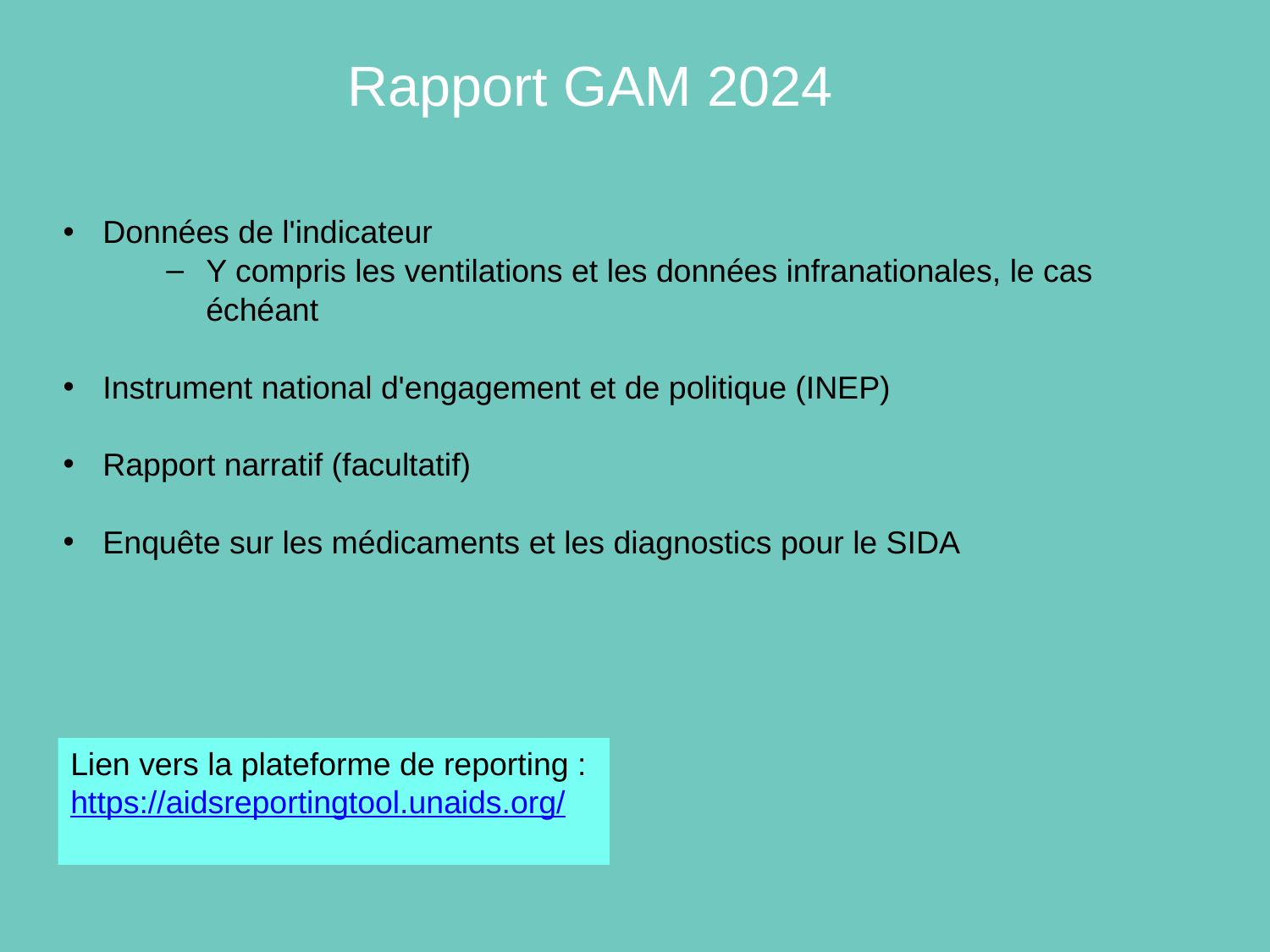

Rapport GAM 2024
Données de l'indicateur
Y compris les ventilations et les données infranationales, le cas échéant

Instrument national d'engagement et de politique (INEP)

Rapport narratif (facultatif)

Enquête sur les médicaments et les diagnostics pour le SIDA

Lien vers la plateforme de reporting :
https://aidsreportingtool.unaids.org/